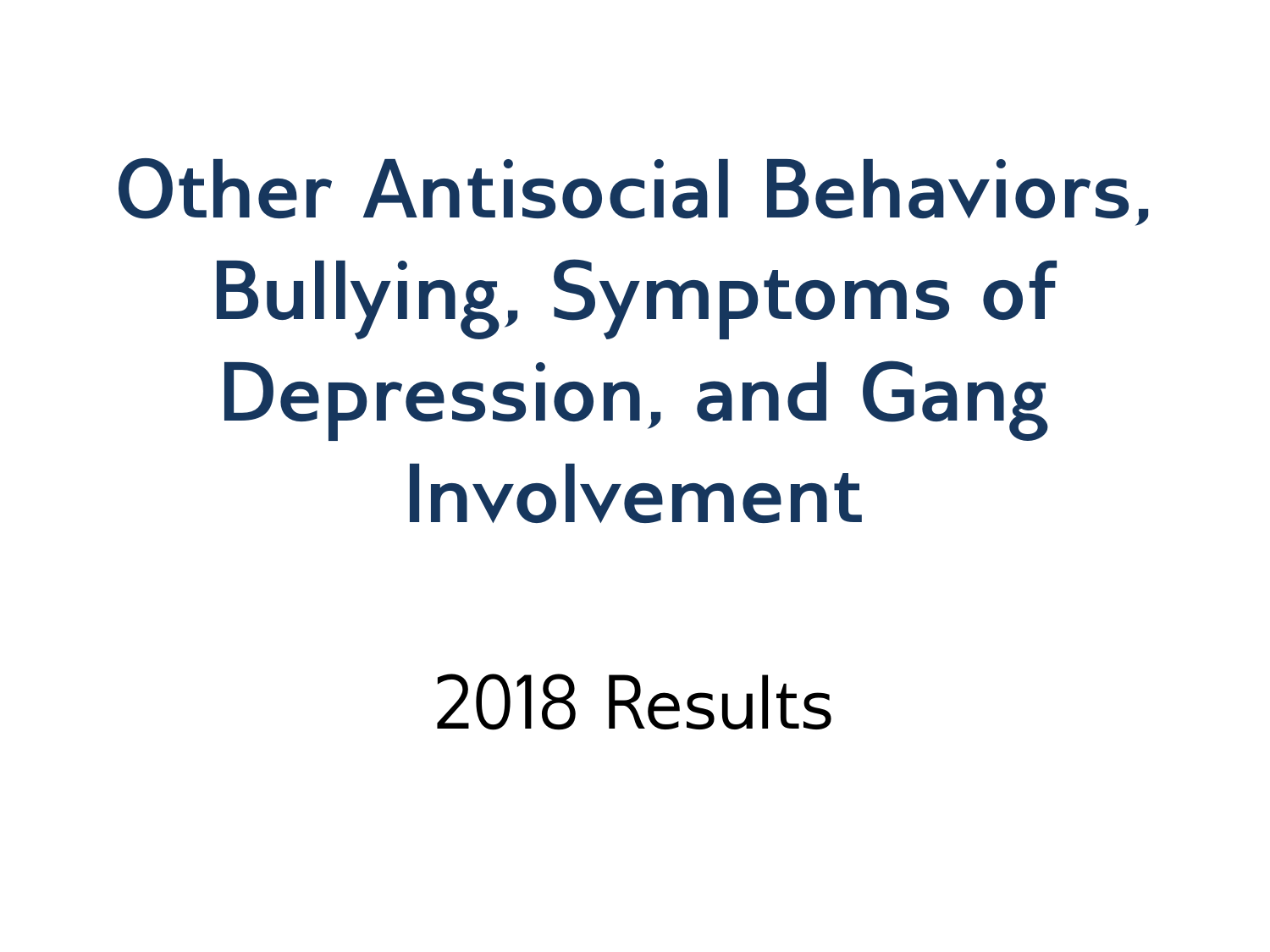

Other Antisocial Behaviors, Bullying, Symptoms of Depression, and Gang Involvement
2018 Results